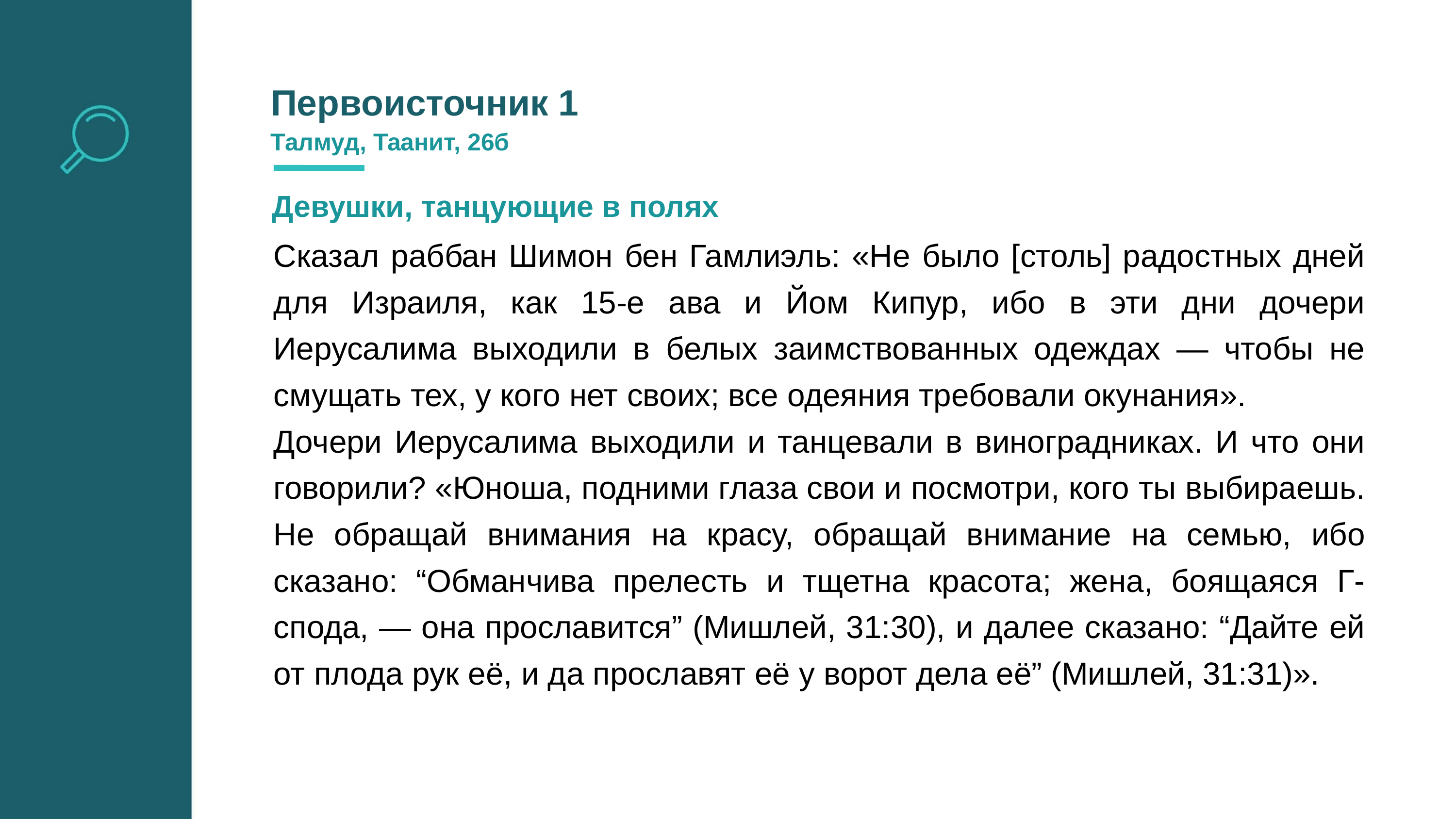

Первоисточник 1
Талмуд, Таанит, 26б

Девушки, танцующие в полях
Сказал раббан Шимон бен Гамлиэль: «Не было [столь] радостных дней для Израиля, как 15-е ава и Йом Кипур, ибо в эти дни дочери Иерусалима выходили в белых заимствованных одеждах — чтобы не смущать тех, у кого нет своих; все одеяния требовали окунания».
Дочери Иерусалима выходили и танцевали в виноградниках. И что они говорили? «Юноша, подними глаза свои и посмотри, кого ты выбираешь. Не обращай внимания на красу, обращай внимание на семью, ибо сказано: “Обманчива прелесть и тщетна красота; жена, боящаяся Г-спода, — она прославится” (Мишлей, 31:30), и далее сказано: “Дайте ей от плода рук её, и да прославят её у ворот дела её” (Мишлей, 31:31)».